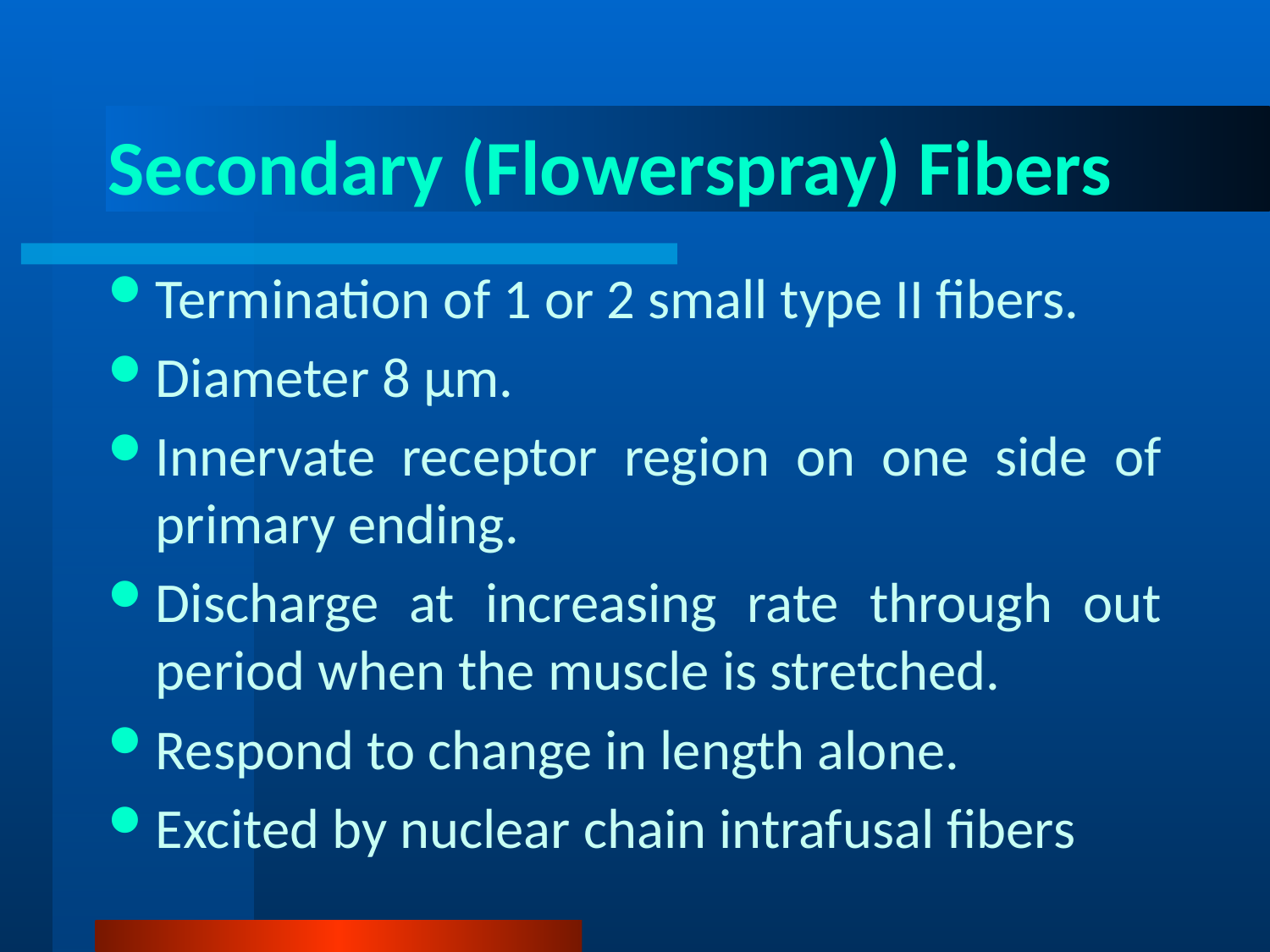

# Secondary (Flowerspray) Fibers
Termination of 1 or 2 small type II fibers.
Diameter 8 µm.
Innervate receptor region on one side of primary ending.
Discharge at increasing rate through out period when the muscle is stretched.
Respond to change in length alone.
Excited by nuclear chain intrafusal fibers